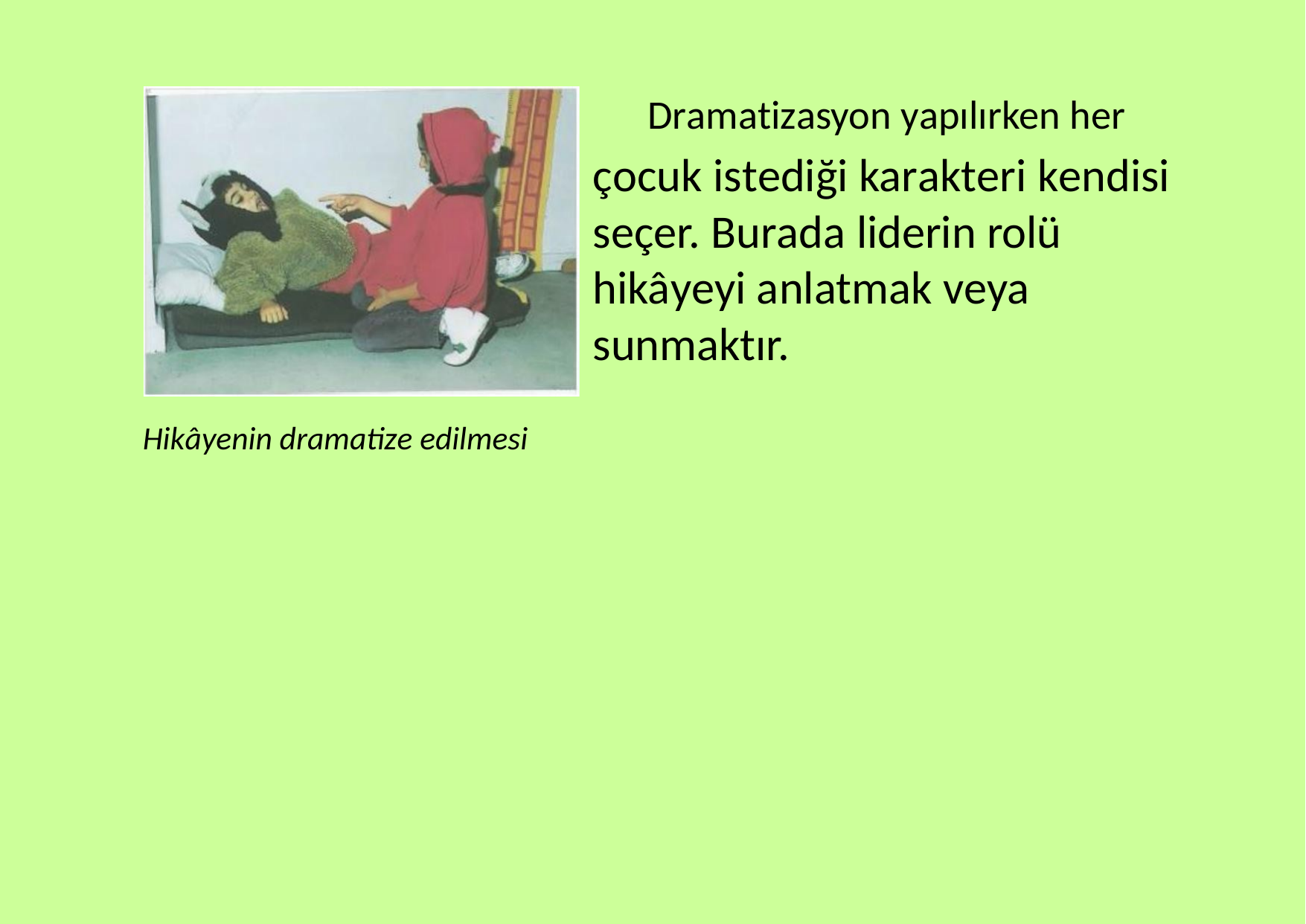

Dramatizasyon yapılırken her
çocuk istediği karakteri kendisi seçer. Burada liderin rolü hikâyeyi anlatmak veya sunmaktır.
Hikâyenin dramatize edilmesi